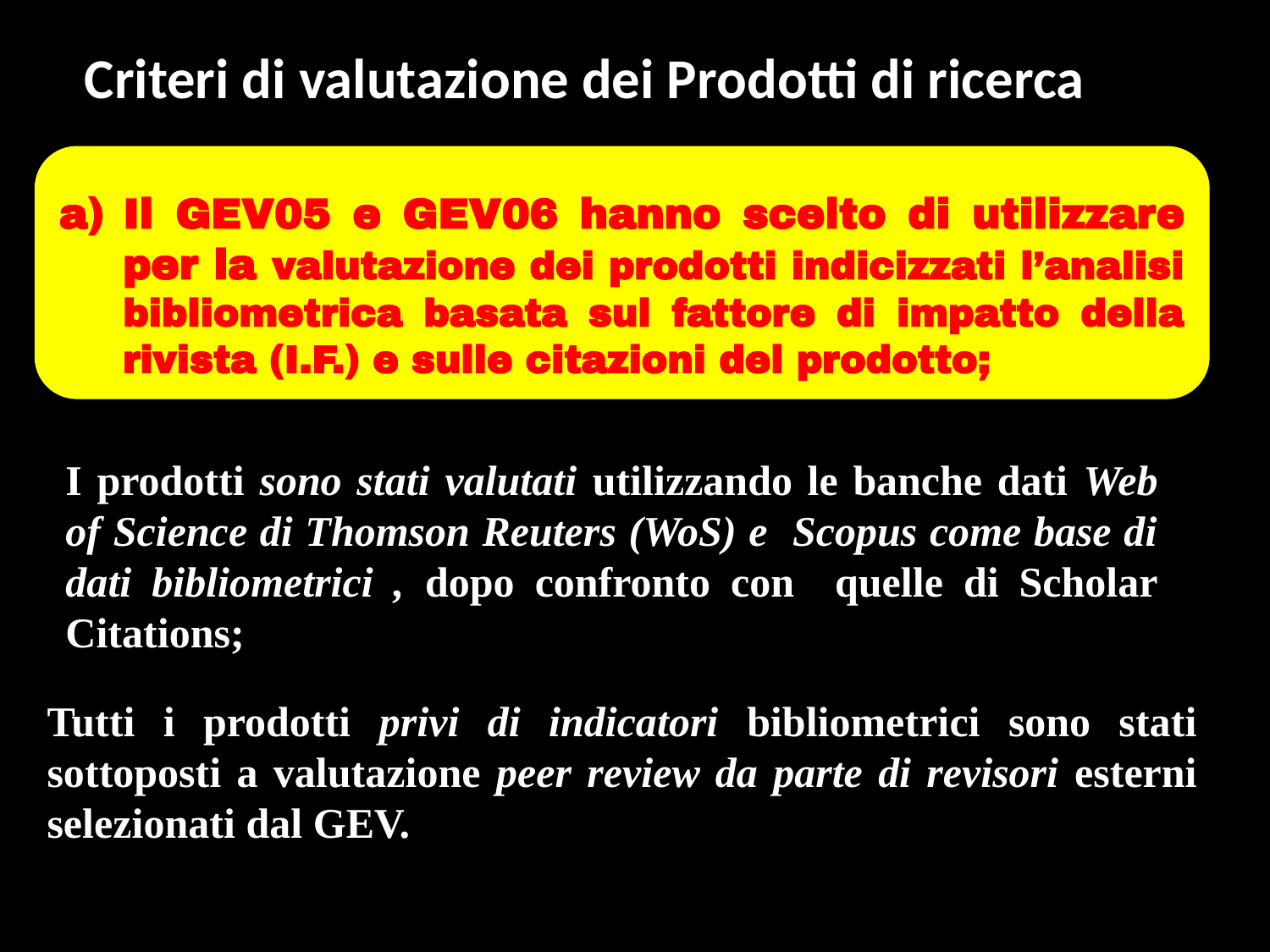

Criteri di valutazione dei Prodotti di ricerca

Il GEV05 e GEV06 hanno scelto di utilizzare per la valutazione dei prodotti indicizzati l’analisi bibliometrica basata sul fattore di impatto della rivista (I.F.) e sulle citazioni del prodotto;
I prodotti sono stati valutati utilizzando le banche dati Web of Science di Thomson Reuters (WoS) e  Scopus come base di dati bibliometrici , dopo confronto con  quelle di Scholar Citations;
Tutti i prodotti privi di indicatori bibliometrici sono stati sottoposti a valutazione peer review da parte di revisori esterni selezionati dal GEV.